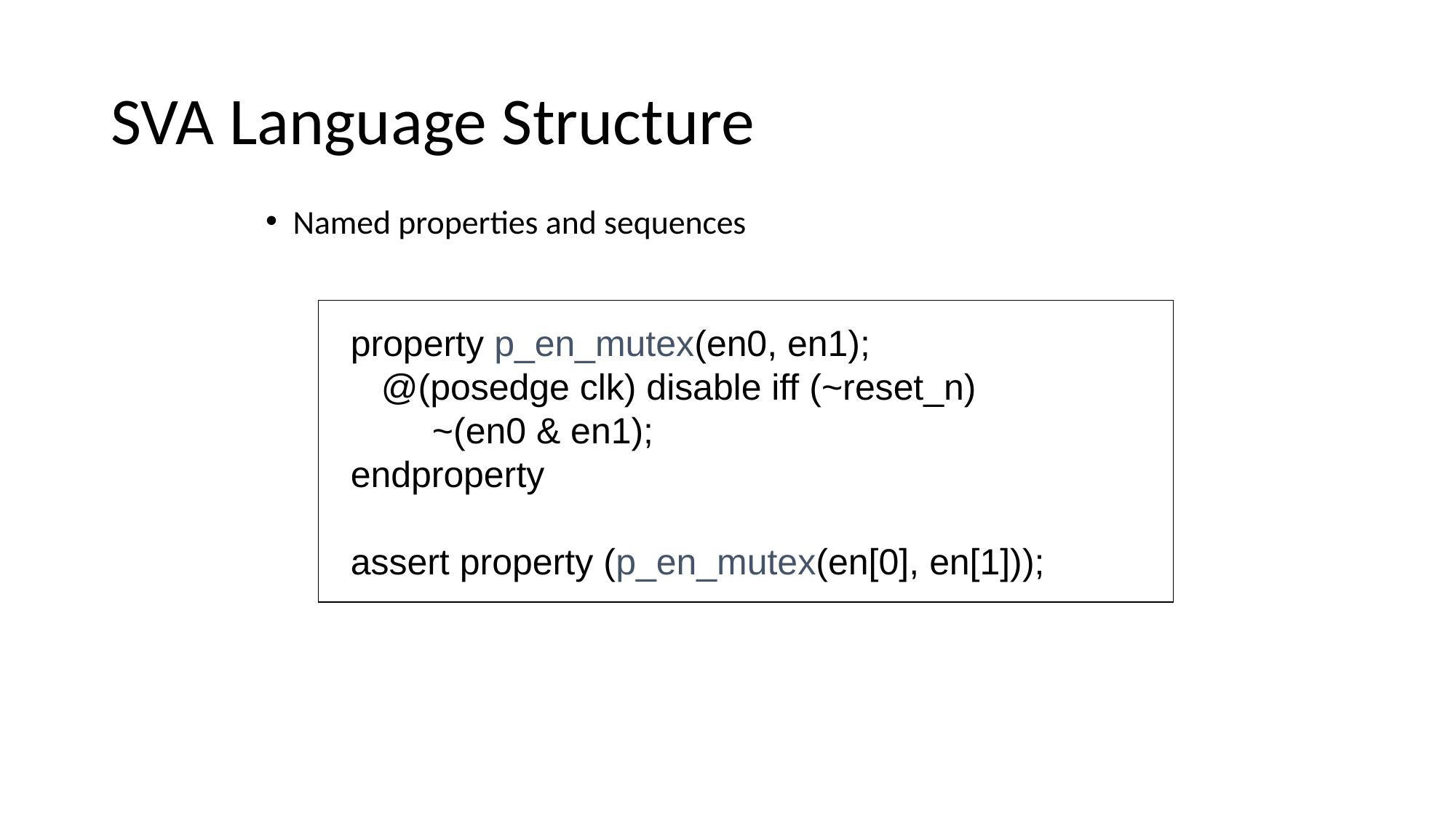

# SVA Language Structure
Named properties and sequences

property p_en_mutex(en0, en1);
   @(posedge clk) disable iff (~reset_n)
        ~(en0 & en1);
endproperty

assert property (p_en_mutex(en[0], en[1]));